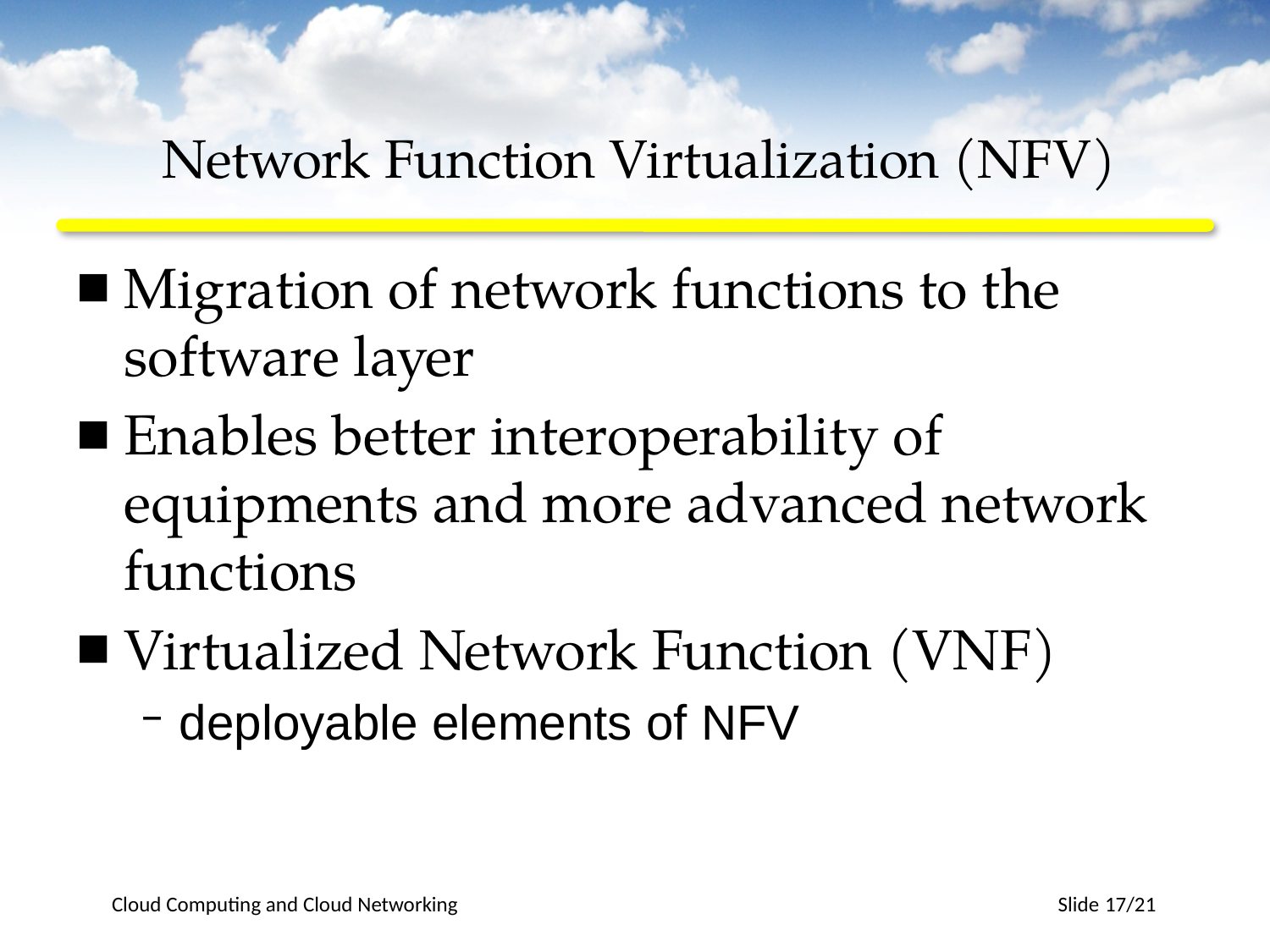

# Network Function Virtualization (NFV)
Migration of network functions to the software layer
Enables better interoperability of equipments and more advanced network functions
Virtualized Network Function (VNF)
deployable elements of NFV